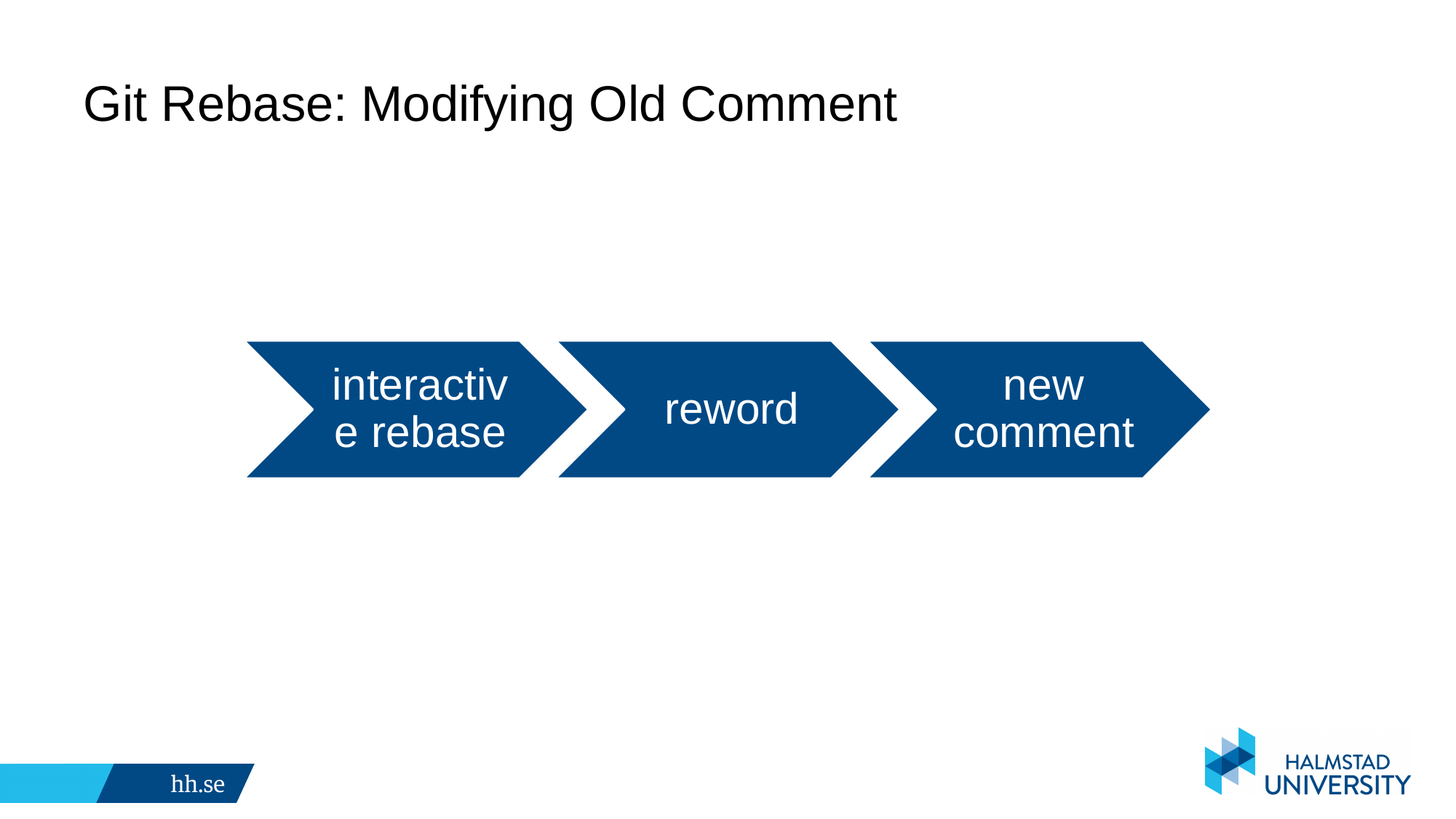

# Git Rebase: Modifying Old Comment
interactive rebase
reword
new comment